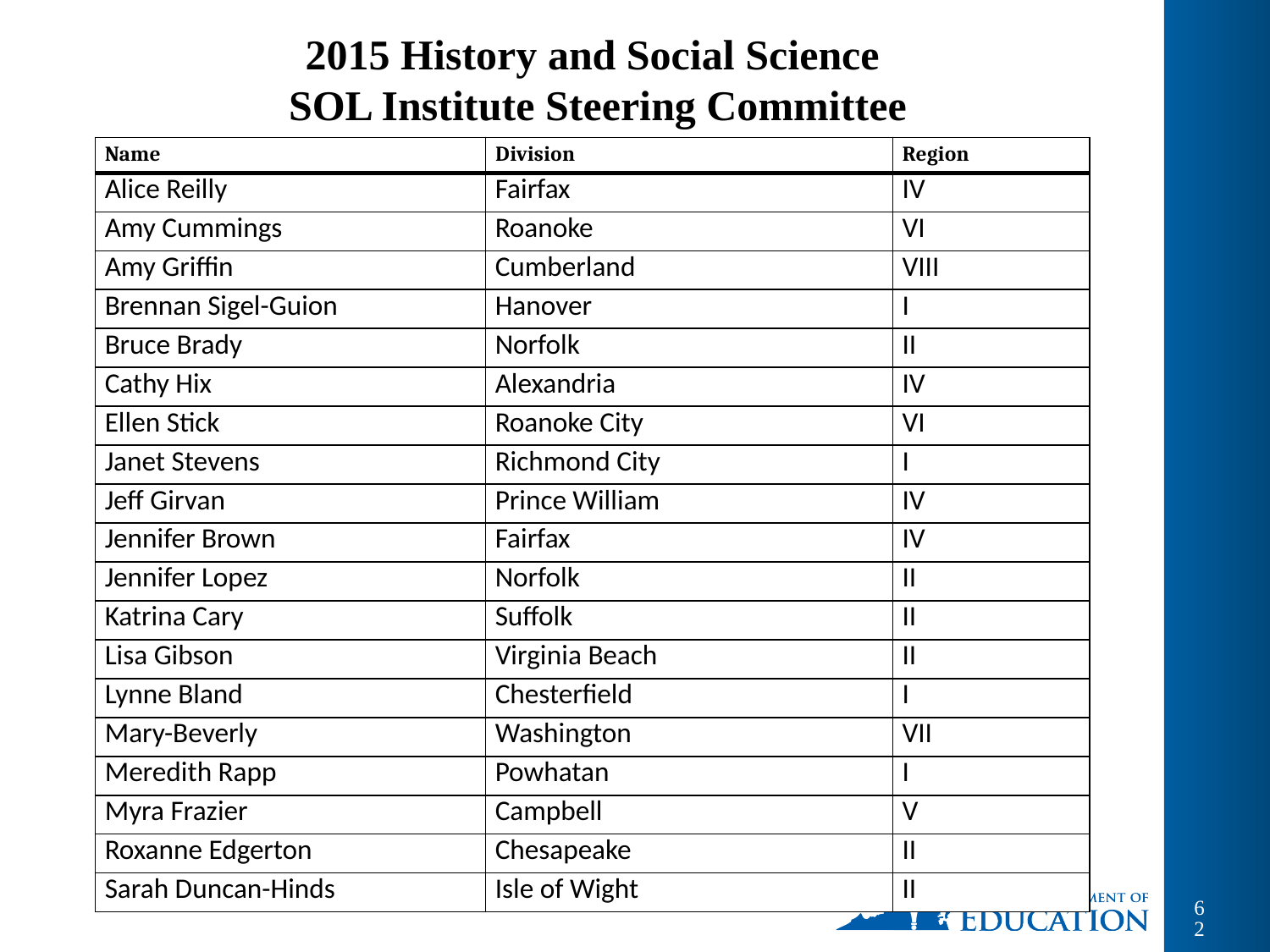

2015 History and Social Science
SOL Institute Steering Committee
| Name | Division | Region |
| --- | --- | --- |
| Alice Reilly | Fairfax | IV |
| Amy Cummings | Roanoke | VI |
| Amy Griffin | Cumberland | VIII |
| Brennan Sigel-Guion | Hanover | I |
| Bruce Brady | Norfolk | II |
| Cathy Hix | Alexandria | IV |
| Ellen Stick | Roanoke City | VI |
| Janet Stevens | Richmond City | I |
| Jeff Girvan | Prince William | IV |
| Jennifer Brown | Fairfax | IV |
| Jennifer Lopez | Norfolk | II |
| Katrina Cary | Suffolk | II |
| Lisa Gibson | Virginia Beach | II |
| Lynne Bland | Chesterfield | I |
| Mary-Beverly | Washington | VII |
| Meredith Rapp | Powhatan | I |
| Myra Frazier | Campbell | V |
| Roxanne Edgerton | Chesapeake | II |
| Sarah Duncan-Hinds | Isle of Wight | II |
62